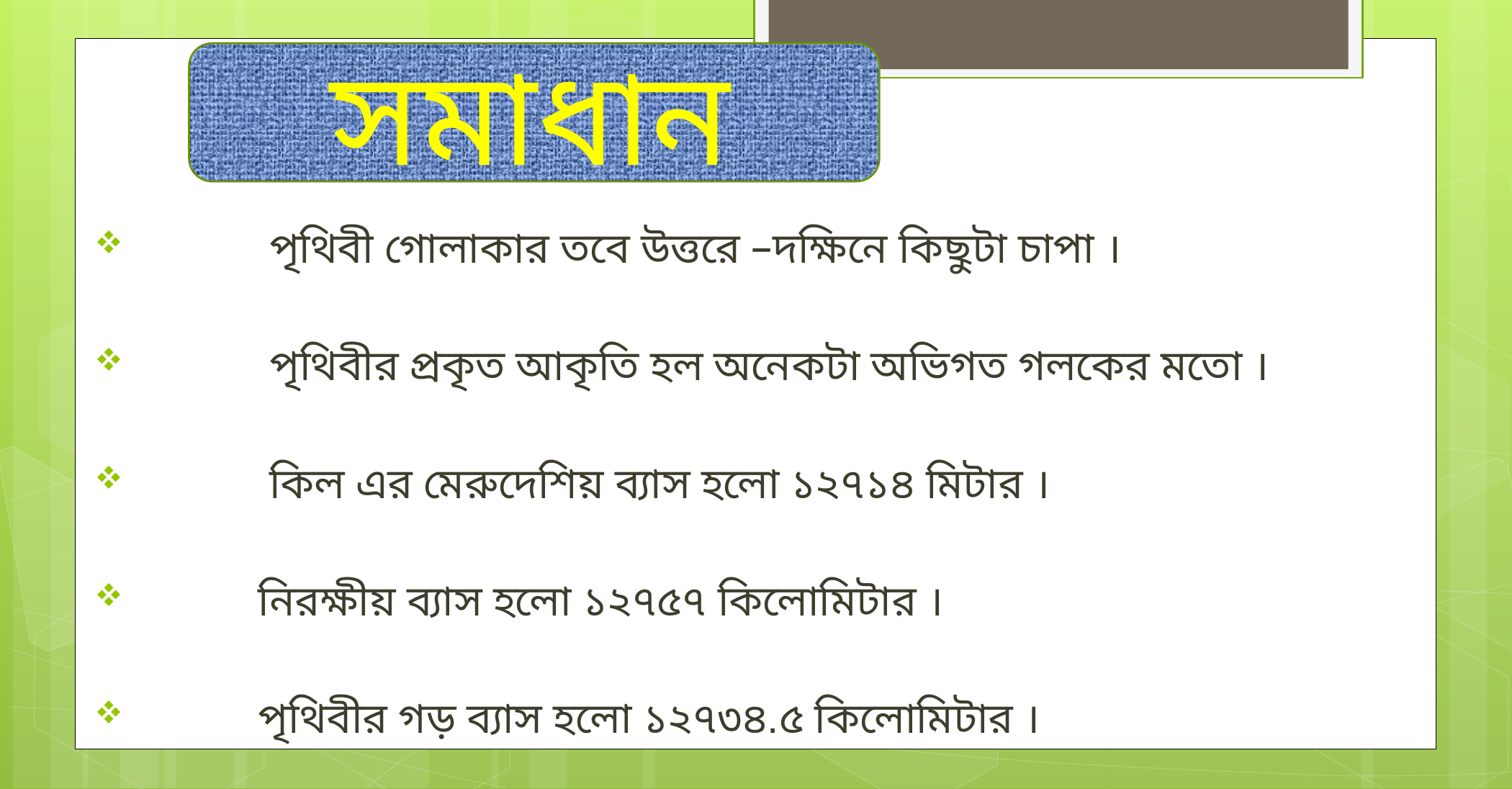

#
সমাধান
           পৃথিবী গোলাকার তবে উত্তরে –দক্ষিনে কিছুটা চাপা ।

           পৃথিবীর প্রকৃত আকৃতি হল অনেকটা অভিগত গলকের মতো ।

           কিল এর মেরুদেশিয় ব্যাস হলো ১২৭১৪ মিটার ।

          নিরক্ষীয় ব্যাস হলো ১২৭৫৭ কিলোমিটার ।

          পৃথিবীর গড় ব্যাস হলো ১২৭৩৪.৫ কিলোমিটার ।